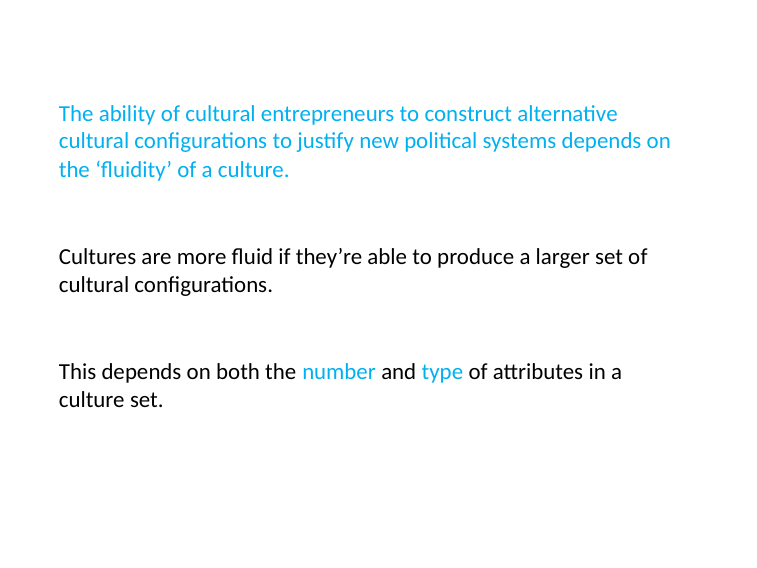

# The ability of cultural entrepreneurs to construct alternative  cultural configurations to justify new political systems depends on  the ‘fluidity’ of a culture.
Cultures are more fluid if they’re able to produce a larger set of  cultural configurations.

This depends on both the number and type of attributes in a  culture set.